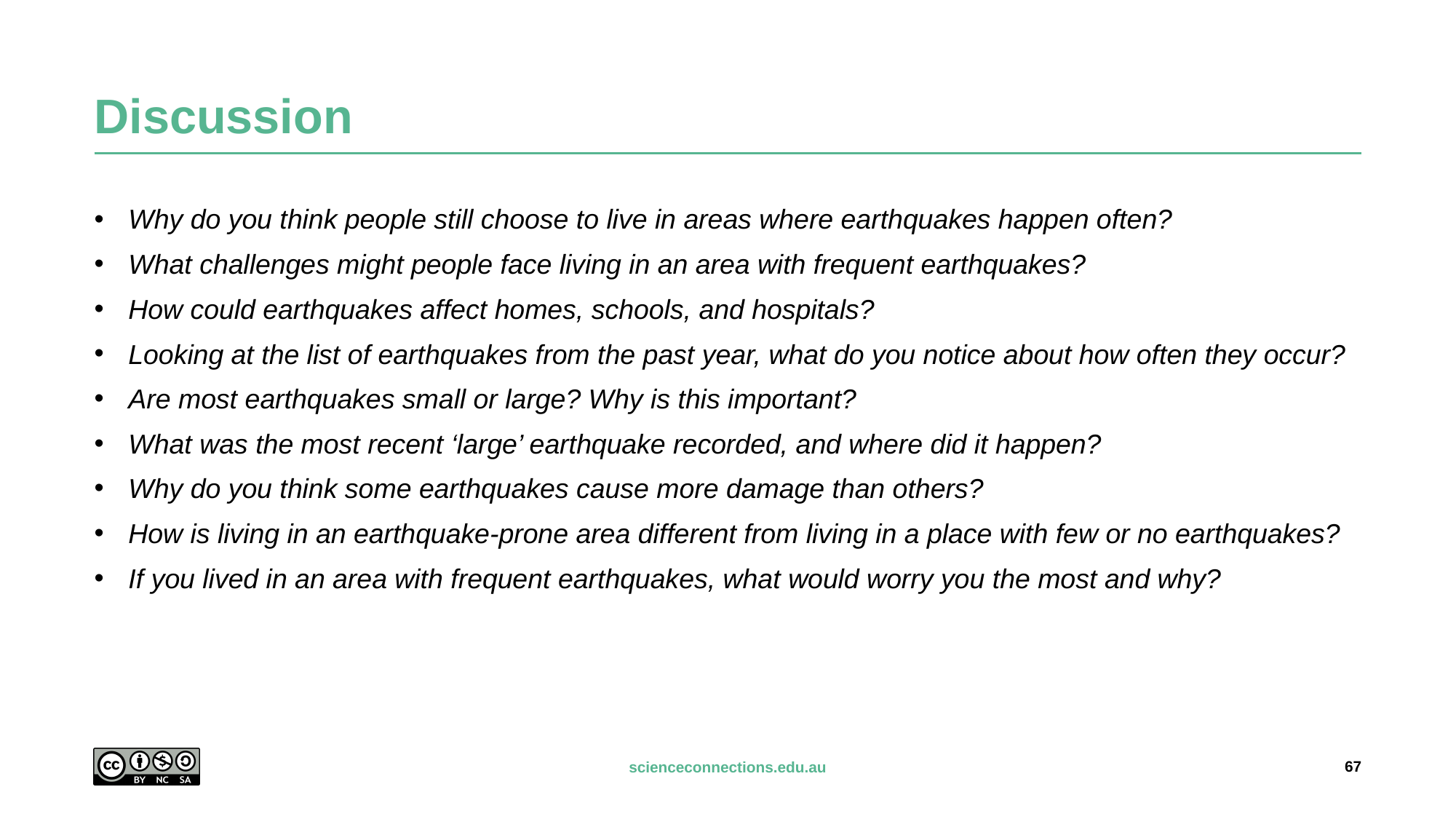

# Discussion
Why do you think people still choose to live in areas where earthquakes happen often?
What challenges might people face living in an area with frequent earthquakes?
How could earthquakes affect homes, schools, and hospitals?
Looking at the list of earthquakes from the past year, what do you notice about how often they occur?
Are most earthquakes small or large? Why is this important?
What was the most recent ‘large’ earthquake recorded, and where did it happen?
Why do you think some earthquakes cause more damage than others?
How is living in an earthquake-prone area different from living in a place with few or no earthquakes?
If you lived in an area with frequent earthquakes, what would worry you the most and why?
67
scienceconnections.edu.au